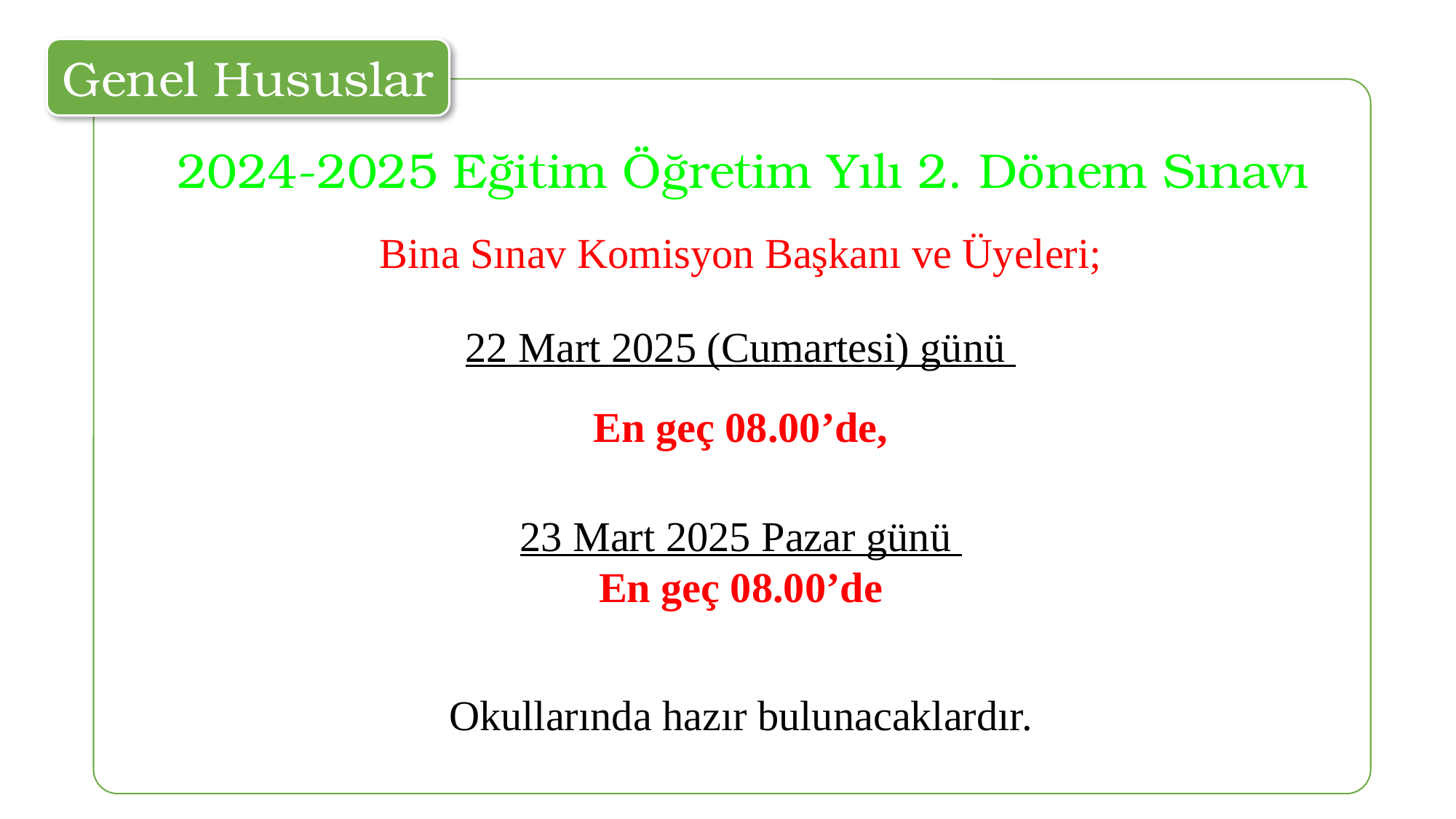

Genel Hususlar

2024-2025 Eğitim Öğretim Yılı 2. Dönem Sınavı
Bina Sınav Komisyon Başkanı ve Üyeleri;
22 Mart 2025 (Cumartesi) günü

En geç 08.00’de,

23 Mart 2025 Pazar günü
En geç 08.00’de

Okullarında hazır bulunacaklardır.